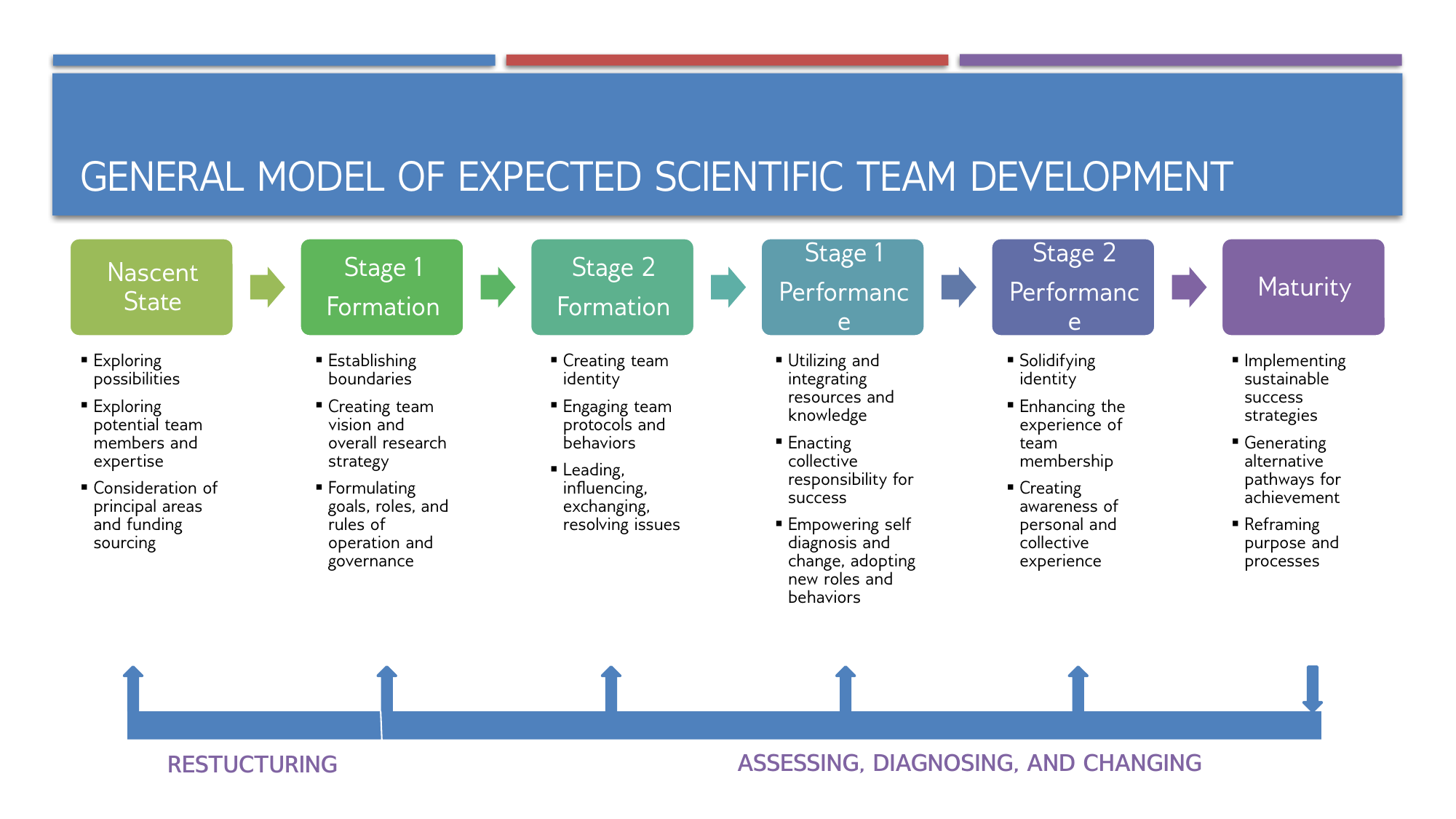

# General Model of Expected Scientific Team Development
Nascent State

Stage 1
Formation

Stage 2
Formation

Stage 1
Performance

Stage 2
Performance

Maturity
| Exploring possibilities Exploring potential team members and expertise Consideration of principal areas and funding sourcing |
| --- |
| Establishing boundaries Creating team vision and overall research strategy Formulating goals, roles, and rules of operation and governance |
| --- |
| Creating team identity Engaging team protocols and behaviors Leading, influencing, exchanging, resolving issues |
| --- |
| Utilizing and integrating resources and knowledge Enacting collective responsibility for success Empowering self diagnosis and change, adopting new roles and behaviors |
| --- |
| Solidifying identity Enhancing the experience of team membership Creating awareness of personal and collective experience |
| --- |
| Implementing sustainable success strategies Generating alternative pathways for achievement Reframing purpose and processes |
| --- |

ASSESSING, DIAGNOSING, AND CHANGING
RESTUCTURING